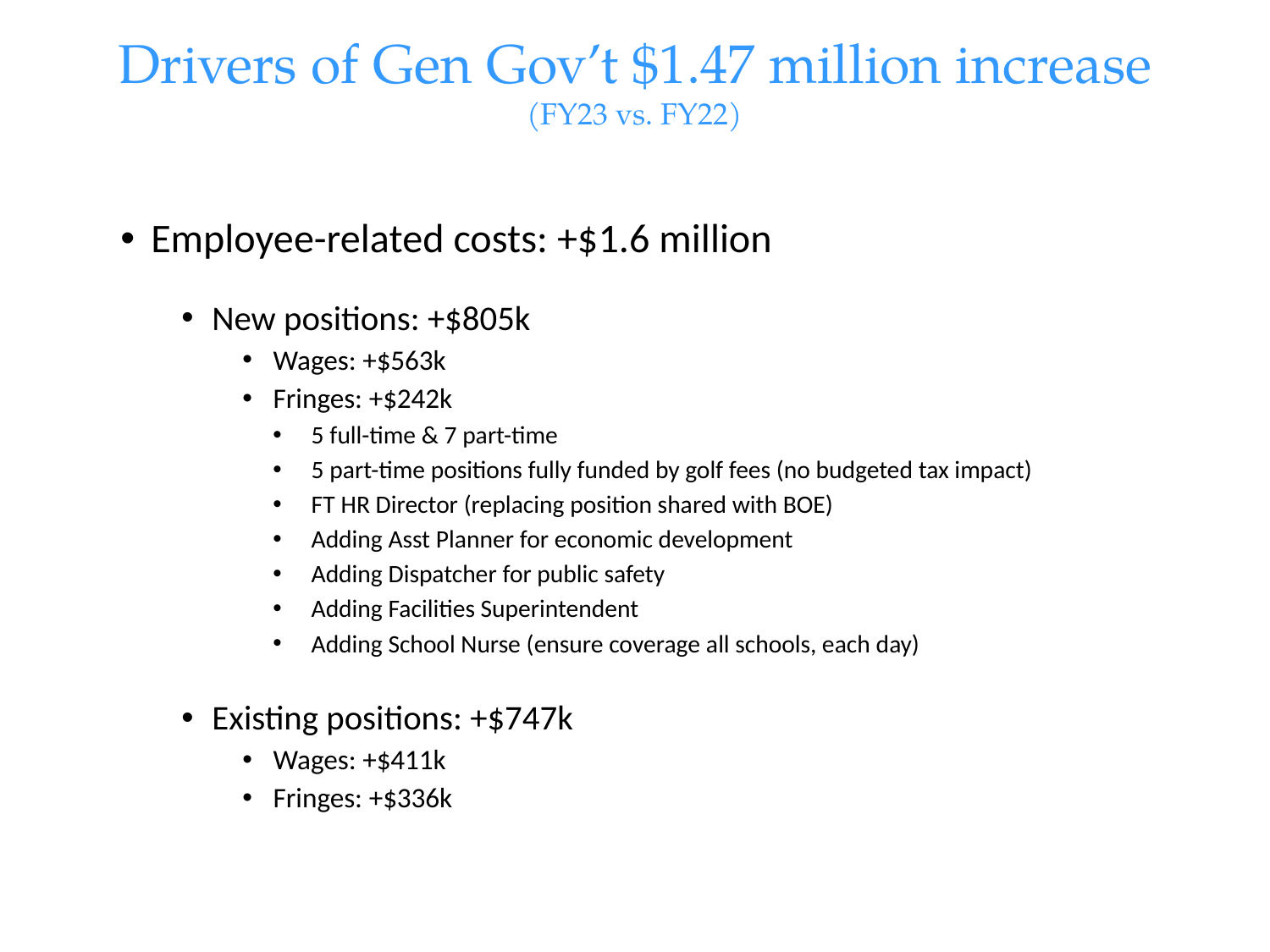

# Drivers of Gen Gov’t $1.47 million increase (FY23 vs. FY22)
Employee-related costs: +$1.6 million

New positions: +$805k
Wages: +$563k
Fringes: +$242k
5 full-time & 7 part-time
5 part-time positions fully funded by golf fees (no budgeted tax impact)
FT HR Director (replacing position shared with BOE)
Adding Asst Planner for economic development
Adding Dispatcher for public safety
Adding Facilities Superintendent
Adding School Nurse (ensure coverage all schools, each day)

Existing positions: +$747k
Wages: +$411k
Fringes: +$336k